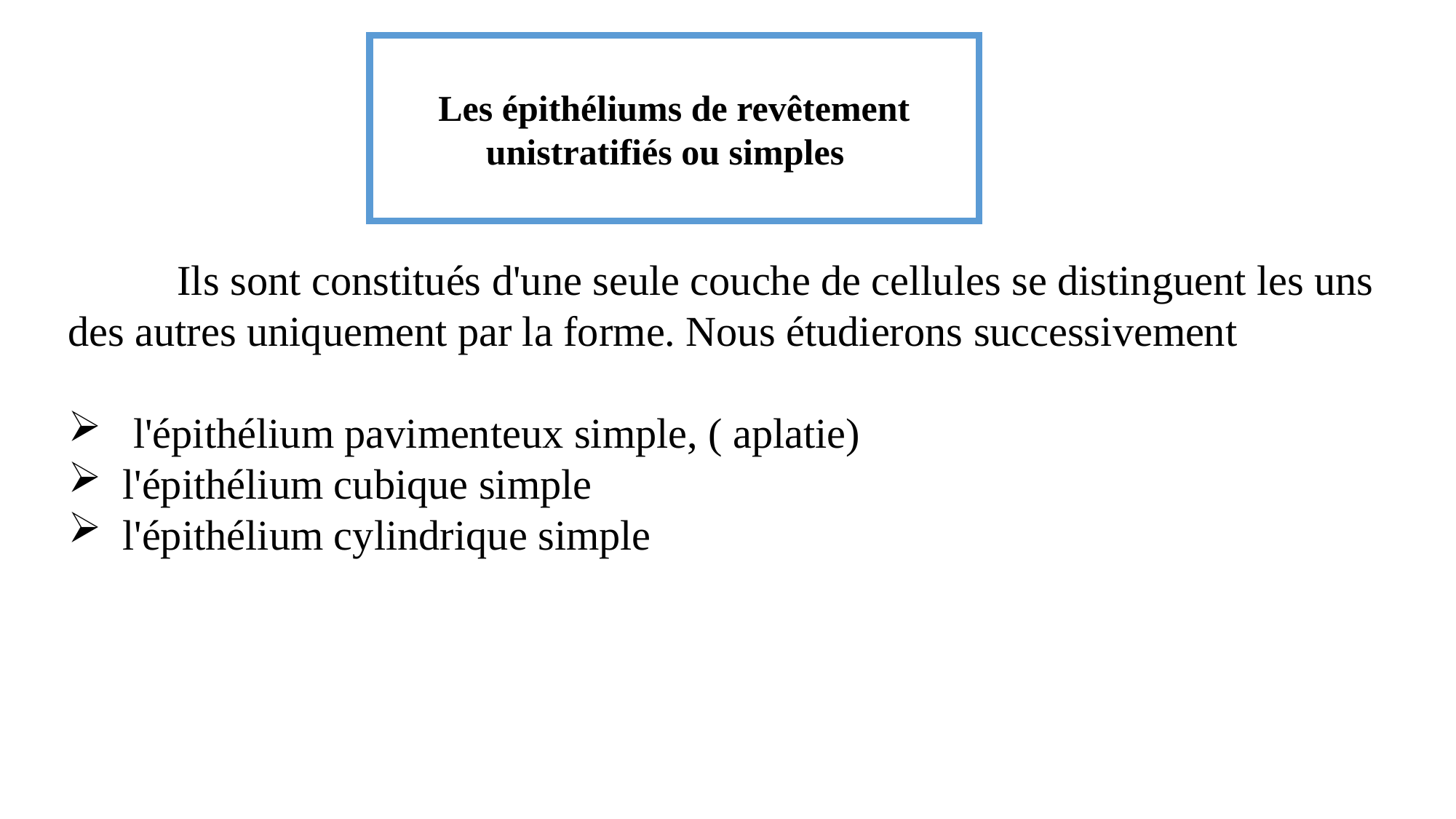

Les épithéliums de revêtement unistratifiés ou simples

	Ils sont constitués d'une seule couche de cellules se distinguent les uns des autres uniquement par la forme. Nous étudierons successivement

 l'épithélium pavimenteux simple, ( aplatie)
l'épithélium cubique simple
l'épithélium cylindrique simple